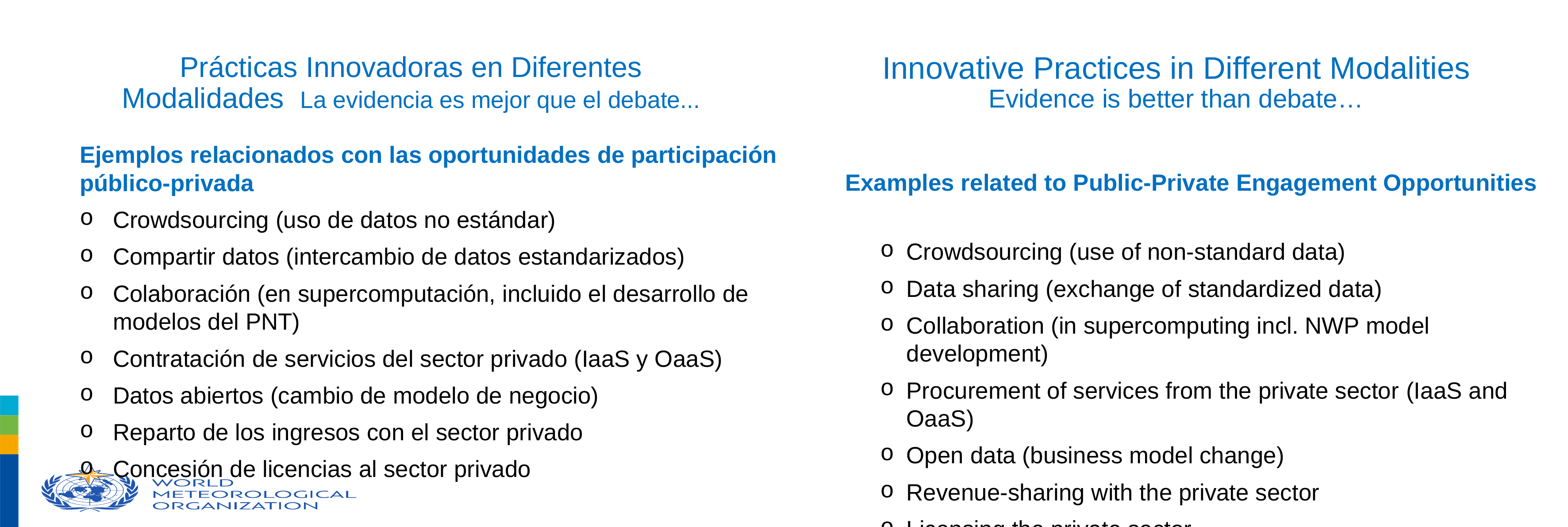

# Innovative Practices in Different Modalities Evidence is better than debate…
Prácticas Innovadoras en Diferentes Modalidades  La evidencia es mejor que el debate...
Ejemplos relacionados con las oportunidades de participación público-privada
Crowdsourcing (uso de datos no estándar)
Compartir datos (intercambio de datos estandarizados)
Colaboración (en supercomputación, incluido el desarrollo de modelos del PNT)
Contratación de servicios del sector privado (IaaS y OaaS)
Datos abiertos (cambio de modelo de negocio)
Reparto de los ingresos con el sector privado
Concesión de licencias al sector privado

worth individuals.
worth individuals.
Examples related to Public-Private Engagement Opportunities

Crowdsourcing (use of non-standard data)
Data sharing (exchange of standardized data)
Collaboration (in supercomputing incl. NWP model development)
Procurement of services from the private sector (IaaS and OaaS)
Open data (business model change)
Revenue-sharing with the private sector
Licensing the private sector